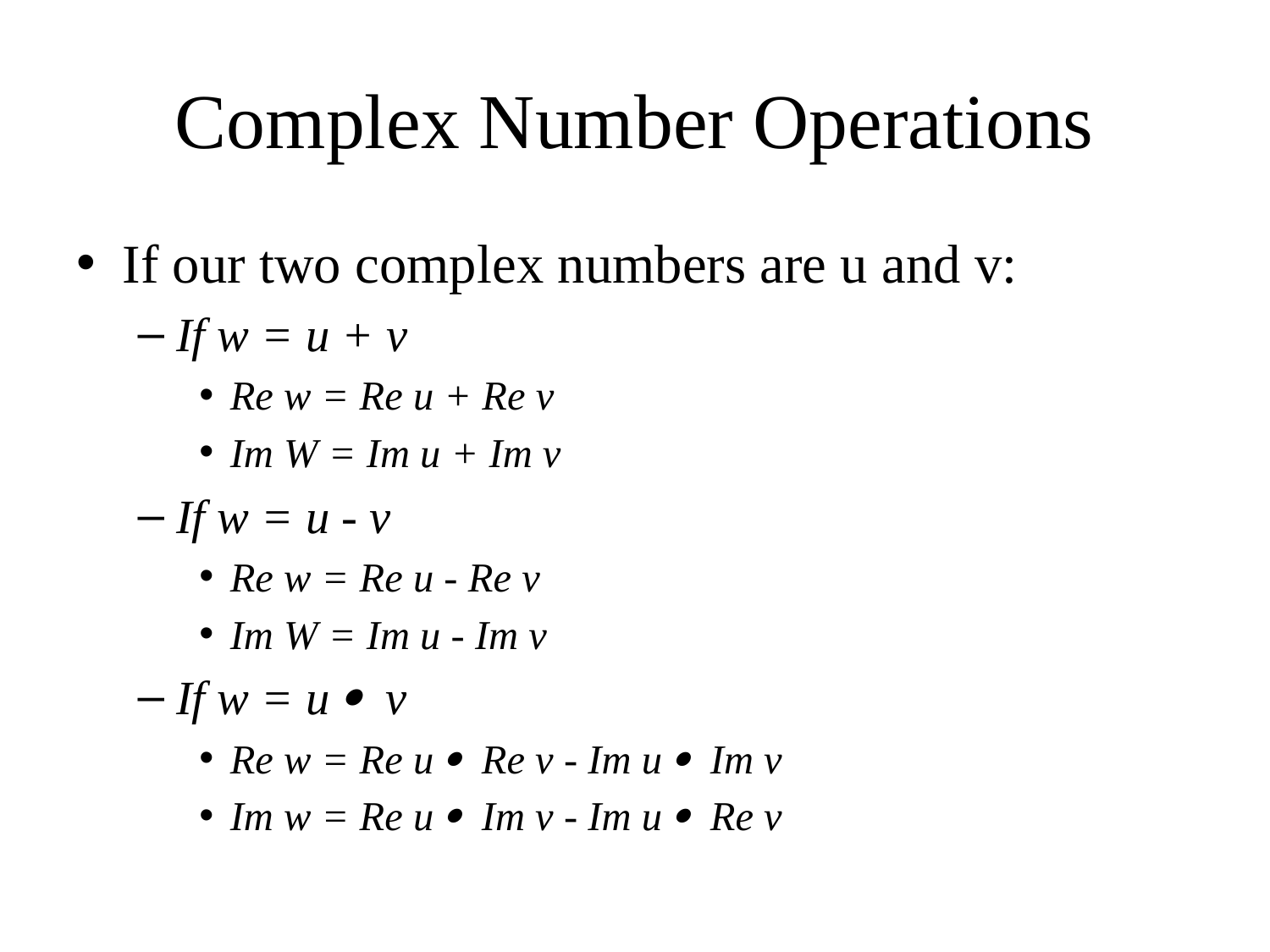

# Complex Number Operations
If our two complex numbers are u and v:
If w = u + v
Re w = Re u + Re v
Im W = Im u + Im v
If w = u - v
Re w = Re u - Re v
Im W = Im u - Im v
If w = u · v
Re w = Re u · Re v - Im u · Im v
Im w = Re u · Im v - Im u · Re v